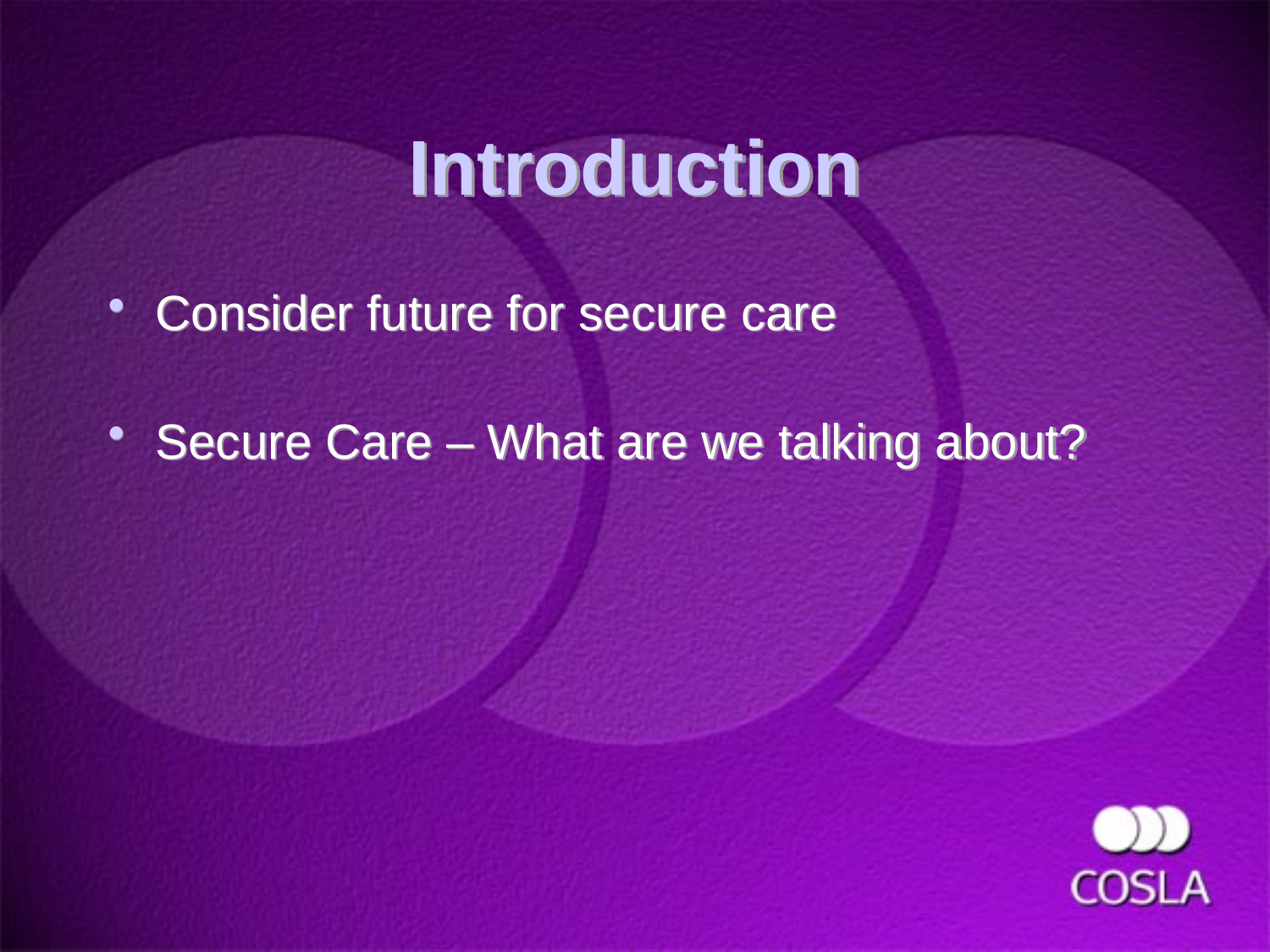

# Introduction
Consider future for secure care

Secure Care – What are we talking about?